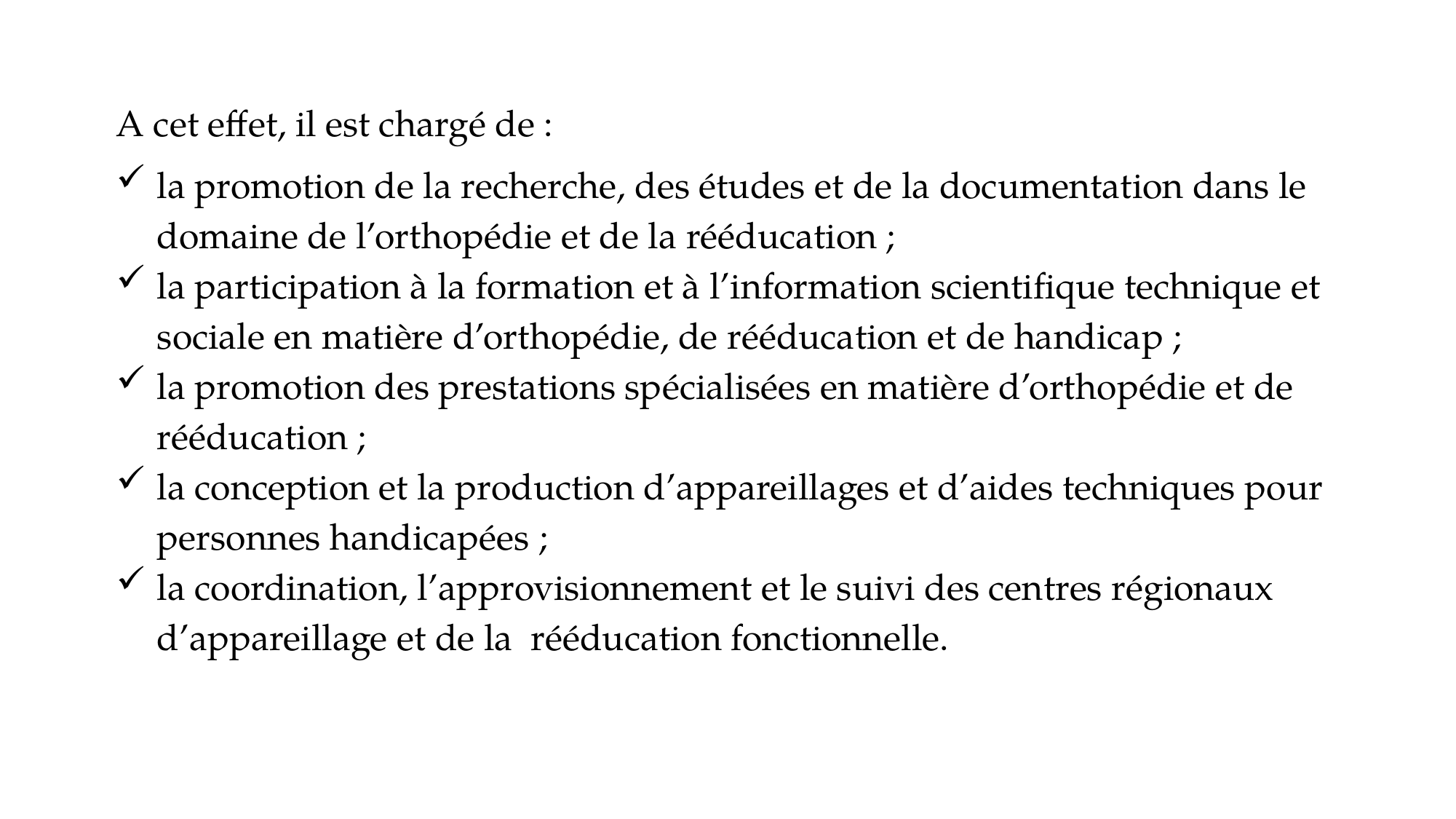

A cet effet, il est chargé de :
la promotion de la recherche, des études et de la documentation dans le domaine de l’orthopédie et de la rééducation ;
la participation à la formation et à l’information scientifique technique et sociale en matière d’orthopédie, de rééducation et de handicap ;
la promotion des prestations spécialisées en matière d’orthopédie et de rééducation ;
la conception et la production d’appareillages et d’aides techniques pour personnes handicapées ;
la coordination, l’approvisionnement et le suivi des centres régionaux d’appareillage et de la  rééducation fonctionnelle.